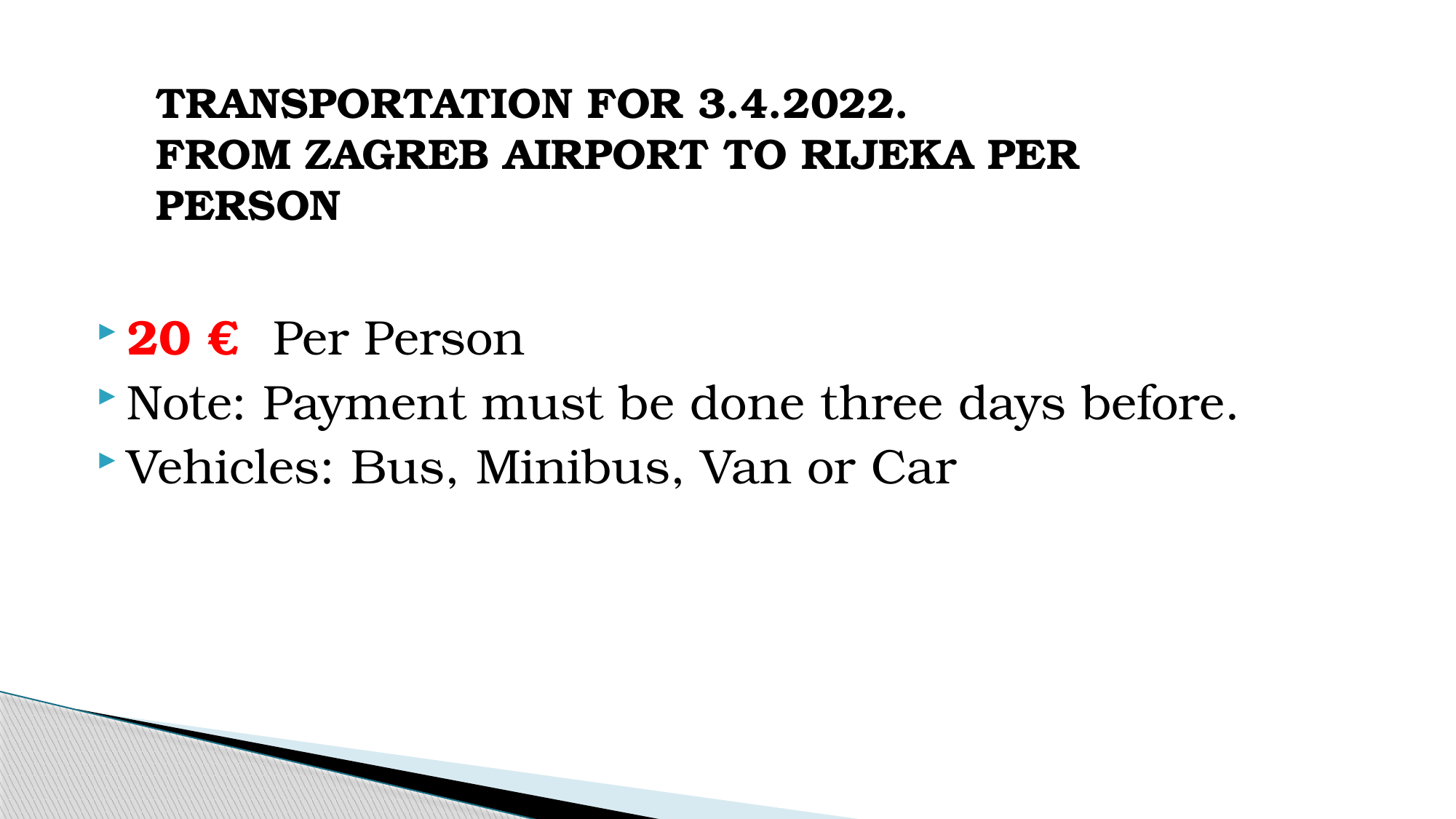

# TRANSPORTATION FOR 3.4.2022. FROM ZAGREB AIRPORT TO RIJEKA PER PERSON

20 €  Per Person
Note: Payment must be done three days before.
Vehicles: Bus, Minibus, Van or Car